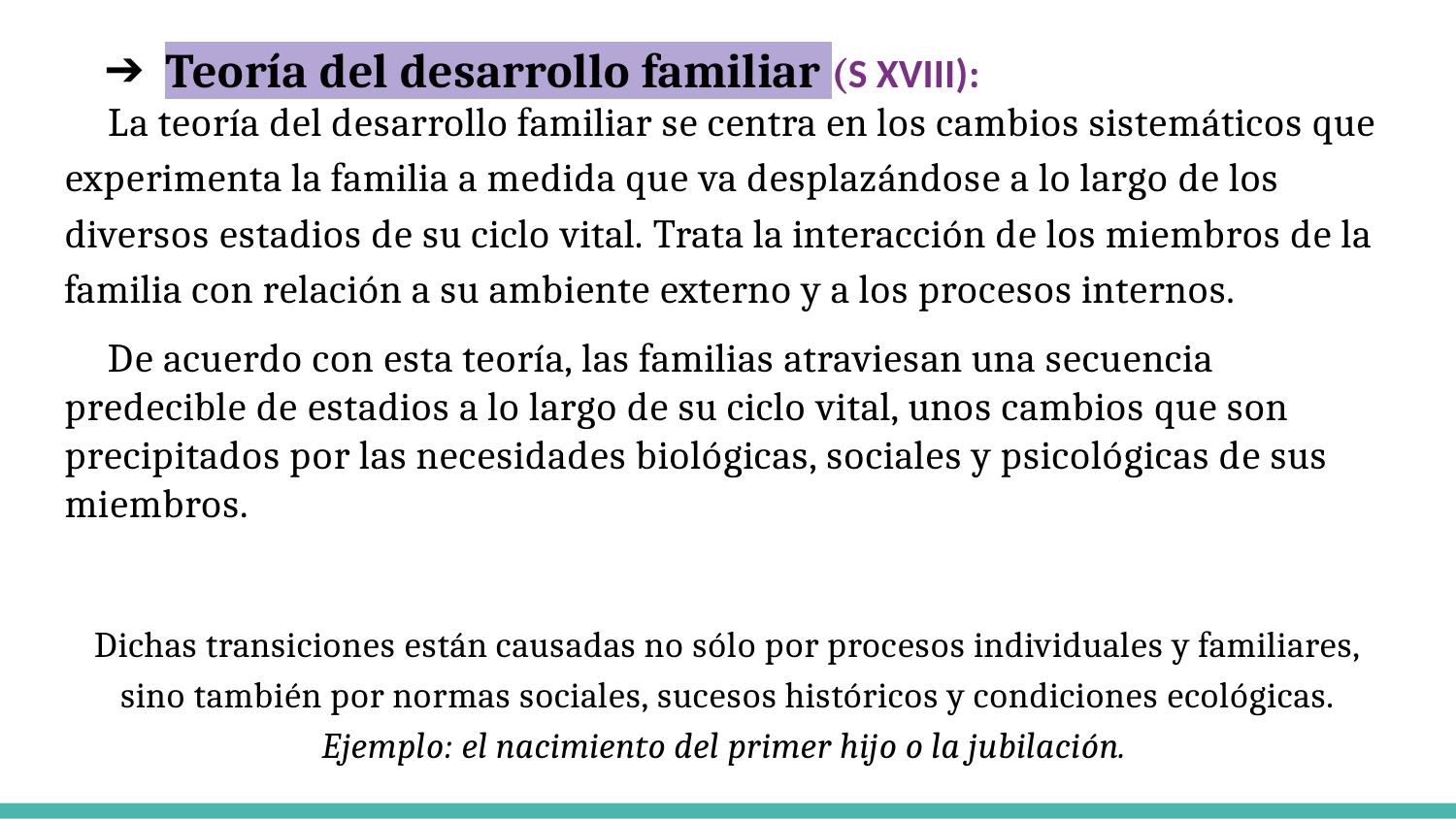

# Teoría del desarrollo familiar (S XVIII):
La teoría del desarrollo familiar se centra en los cambios sistemáticos que experimenta la familia a medida que va desplazándose a lo largo de los diversos estadios de su ciclo vital. Trata la interacción de los miembros de la familia con relación a su ambiente externo y a los procesos internos.
De acuerdo con esta teoría, las familias atraviesan una secuencia predecible de estadios a lo largo de su ciclo vital, unos cambios que son precipitados por las necesidades biológicas, sociales y psicológicas de sus miembros.

Dichas transiciones están causadas no sólo por procesos individuales y familiares, sino también por normas sociales, sucesos históricos y condiciones ecológicas. Ejemplo: el nacimiento del primer hijo o la jubilación.